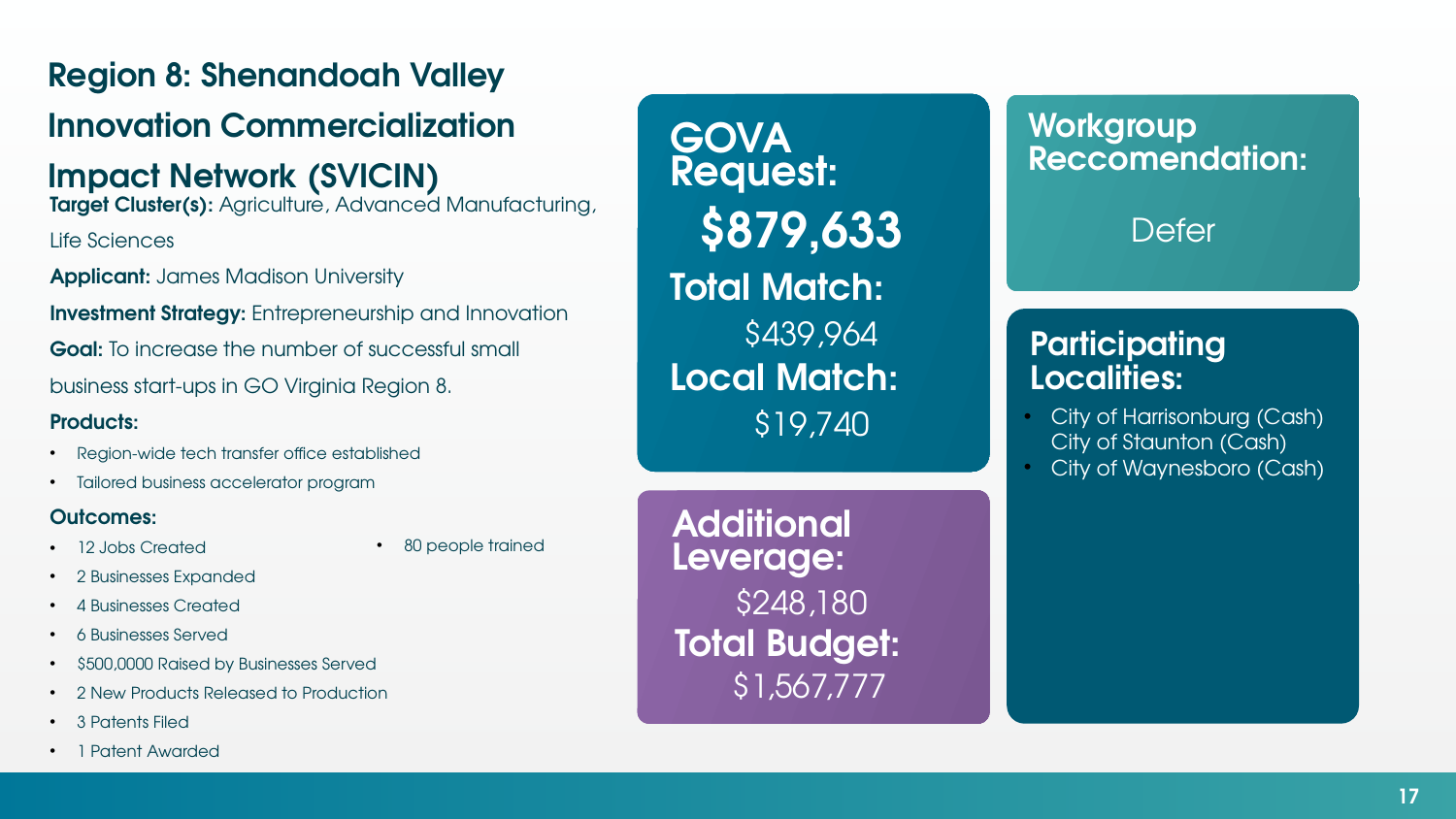

Region 8: Shenandoah Valley Innovation Commercialization Impact Network (SVICIN)

Workgroup Reccomendation:
GOVA Request:
Target Cluster(s): Agriculture, Advanced Manufacturing, Life Sciences
Applicant: James Madison University
Investment Strategy: Entrepreneurship and Innovation
Goal: To increase the number of successful small business start-ups in GO Virginia Region 8.
Products:
Region-wide tech transfer office established
Tailored business accelerator program
Outcomes:
12 Jobs Created
2 Businesses Expanded
4 Businesses Created
6 Businesses Served
$500,0000 Raised by Businesses Served
2 New Products Released to Production
3 Patents Filed
1 Patent Awarded
$879,633
Defer
Total Match:

$439,964
Participating Localities:
Local Match:
$19,740
City of Harrisonburg (Cash)
City of Staunton (Cash)
City of Waynesboro (Cash)

Additional Leverage:
80 people trained
$248,180
Total Budget:
$1,567,777